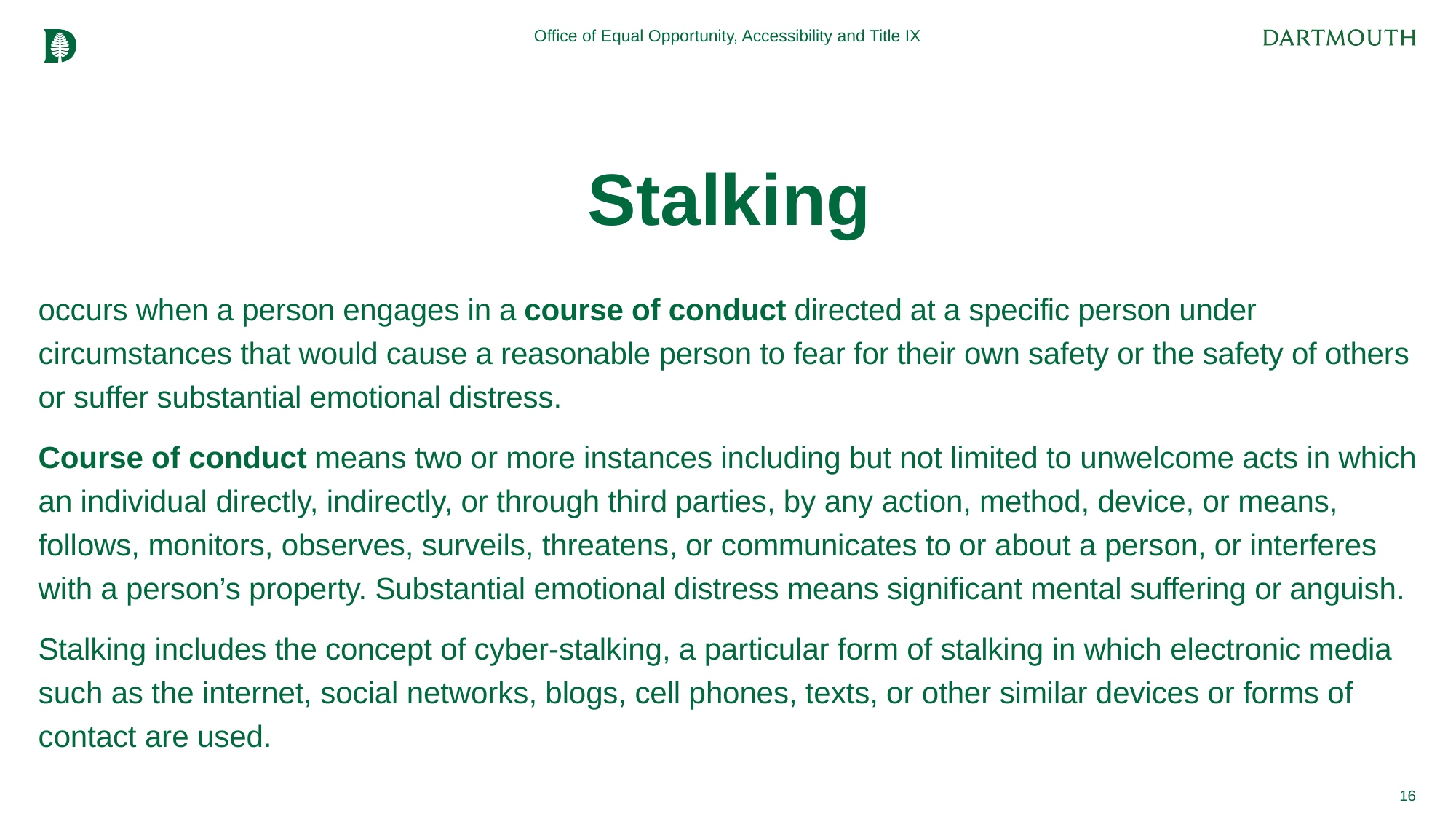

Office of Equal Opportunity, Accessibility and Title IX
# Stalking
occurs when a person engages in a course of conduct directed at a specific person under circumstances that would cause a reasonable person to fear for their own safety or the safety of others or suffer substantial emotional distress.

Course of conduct means two or more instances including but not limited to unwelcome acts in which an individual directly, indirectly, or through third parties, by any action, method, device, or means, follows, monitors, observes, surveils, threatens, or communicates to or about a person, or interferes with a person’s property. Substantial emotional distress means significant mental suffering or anguish.

Stalking includes the concept of cyber-stalking, a particular form of stalking in which electronic media such as the internet, social networks, blogs, cell phones, texts, or other similar devices or forms of contact are used.

16